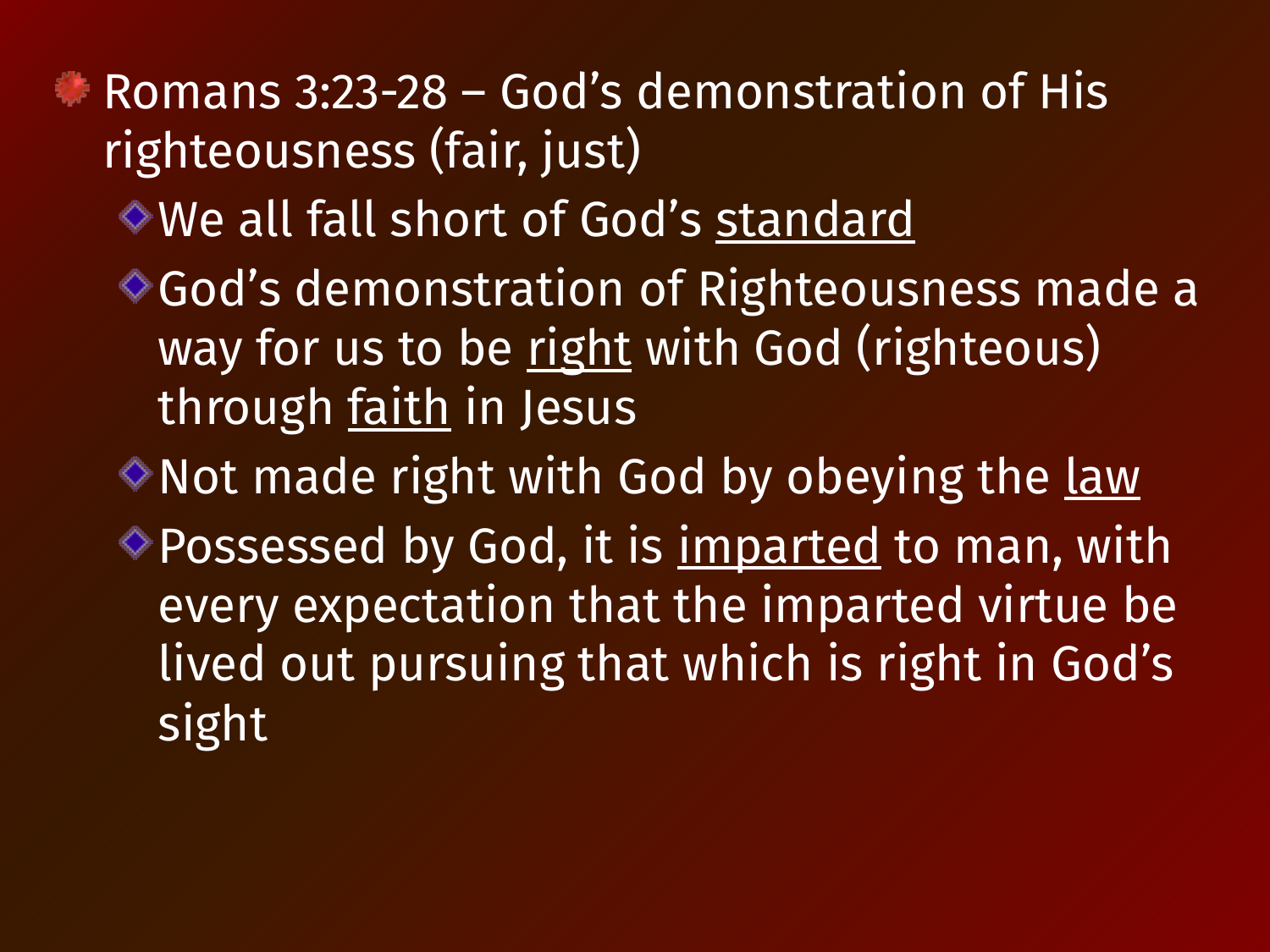

Romans 3:23-28 – God’s demonstration of His righteousness (fair, just)
We all fall short of God’s standard
God’s demonstration of Righteousness made a way for us to be right with God (righteous) through faith in Jesus
Not made right with God by obeying the law
Possessed by God, it is imparted to man, with every expectation that the imparted virtue be lived out pursuing that which is right in God’s sight